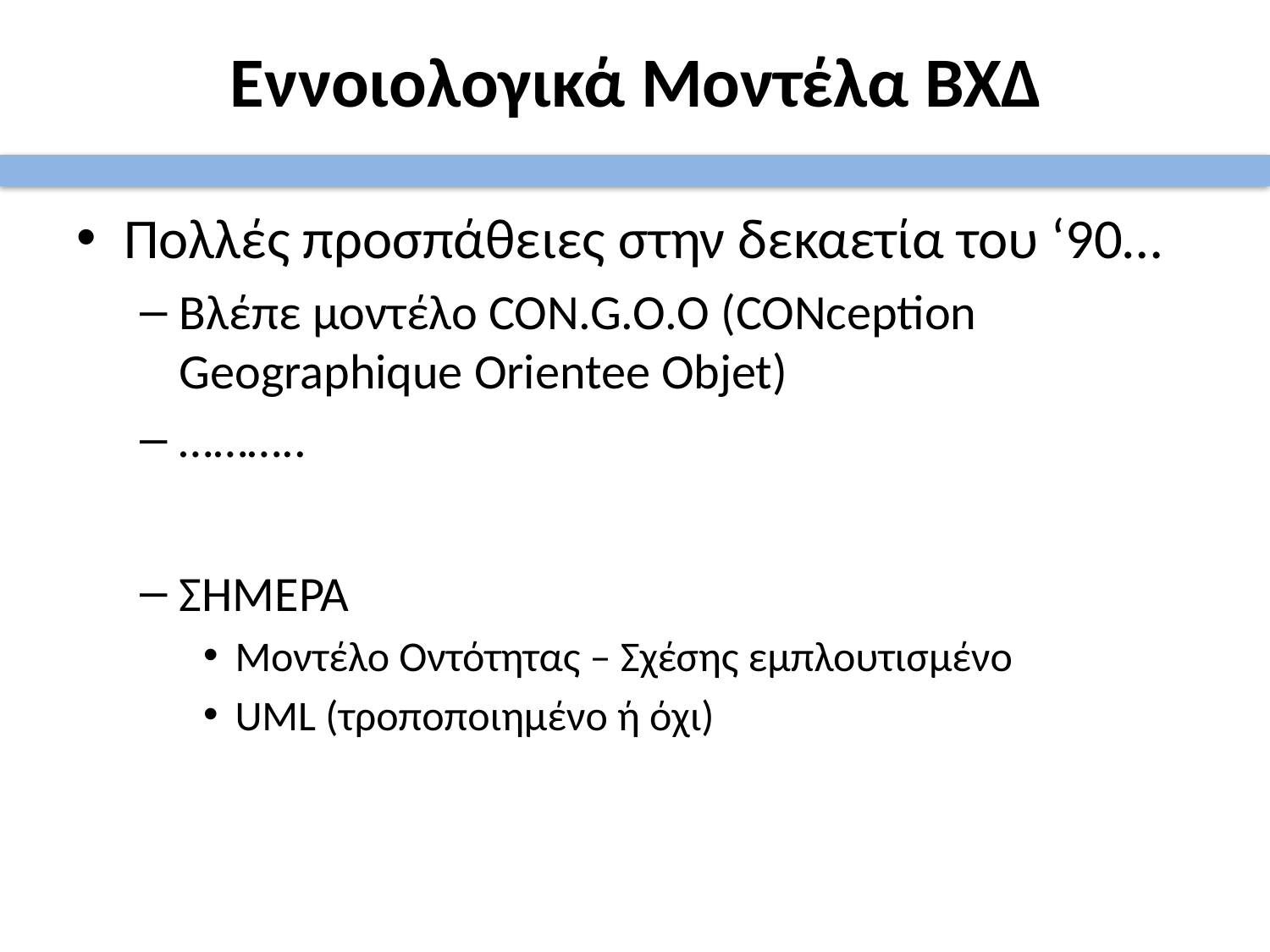

# Εννοιολογικά Μοντέλα ΒΧΔ
Πολλές προσπάθειες στην δεκαετία του ‘90…
Βλέπε μοντέλο CON.G.O.O (CONception Geographique Orientee Objet)
………..

ΣΗΜΕΡΑ
Μοντέλο Οντότητας – Σχέσης εμπλουτισμένο
UML (τροποποιημένο ή όχι)